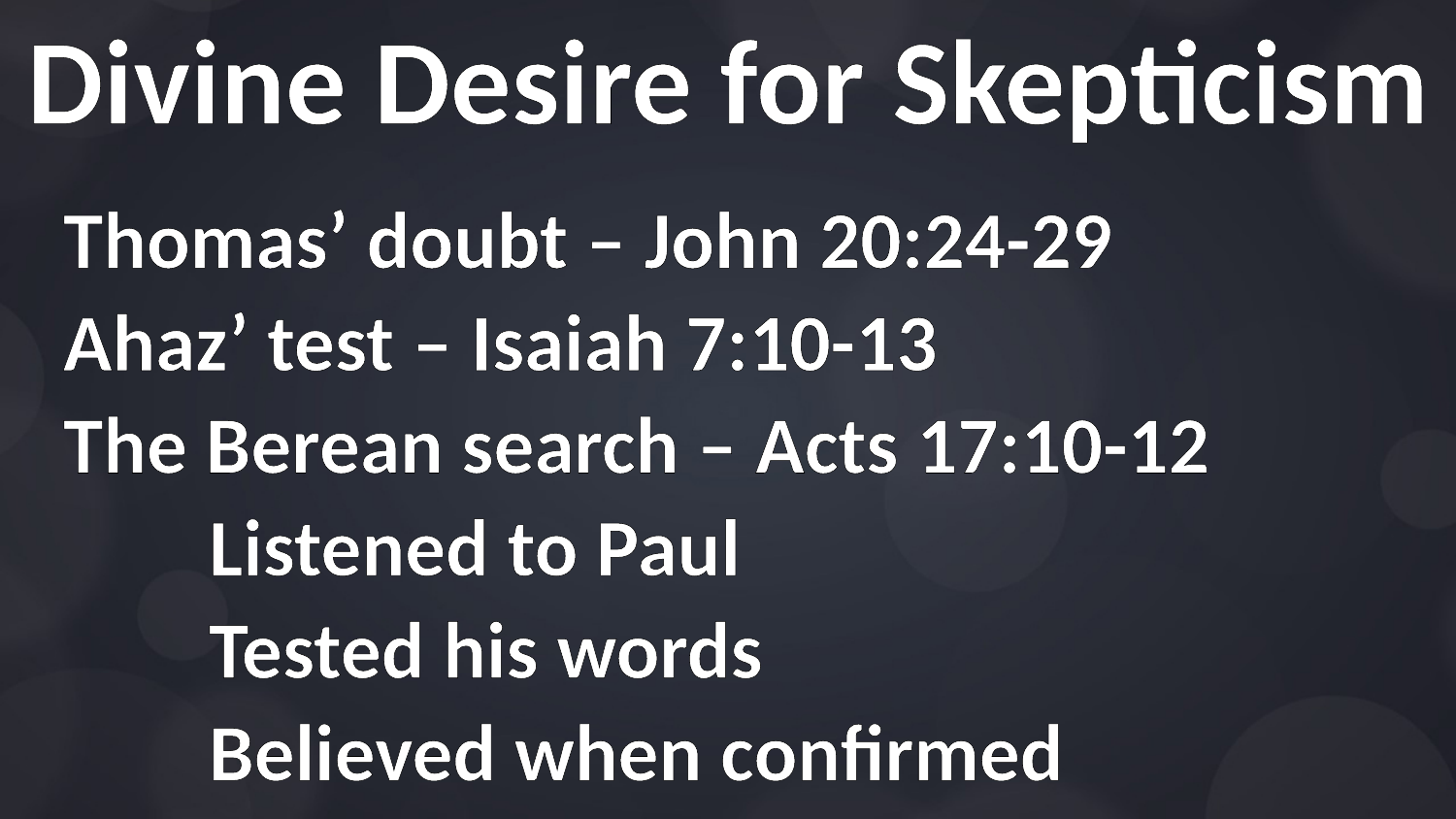

# Divine Desire for Skepticism
Thomas’ doubt – John 20:24-29
Ahaz’ test – Isaiah 7:10-13
The Berean search – Acts 17:10-12
	Listened to Paul
	Tested his words
	Believed when confirmed